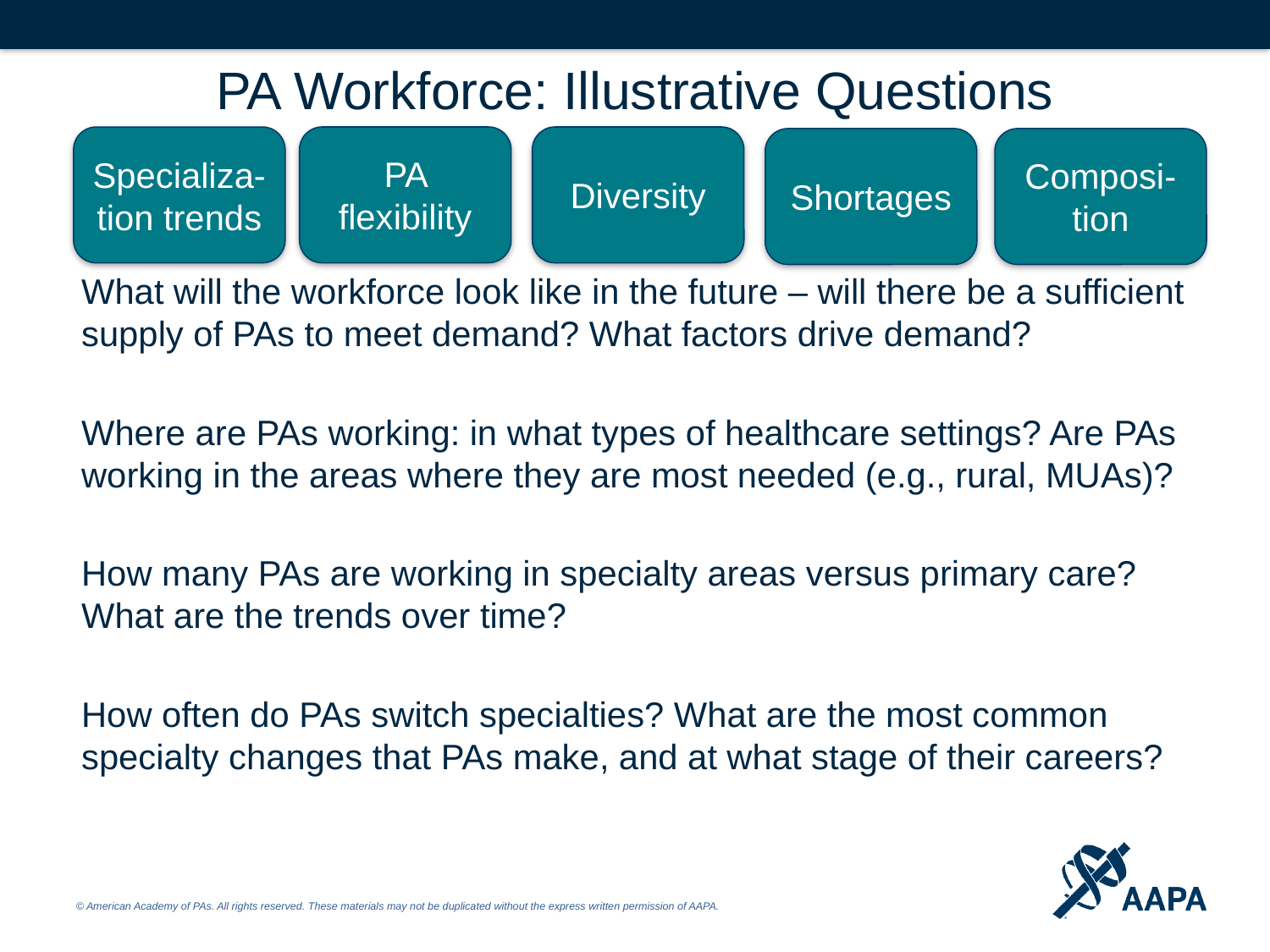

# PA Workforce: Illustrative Questions
PA flexibility
Diversity
Specializa-tion trends
Shortages
Composi-tion

What will the workforce look like in the future – will there be a sufficient supply of PAs to meet demand? What factors drive demand?

Where are PAs working: in what types of healthcare settings? Are PAs working in the areas where they are most needed (e.g., rural, MUAs)?

How many PAs are working in specialty areas versus primary care? What are the trends over time?

How often do PAs switch specialties? What are the most common specialty changes that PAs make, and at what stage of their careers?